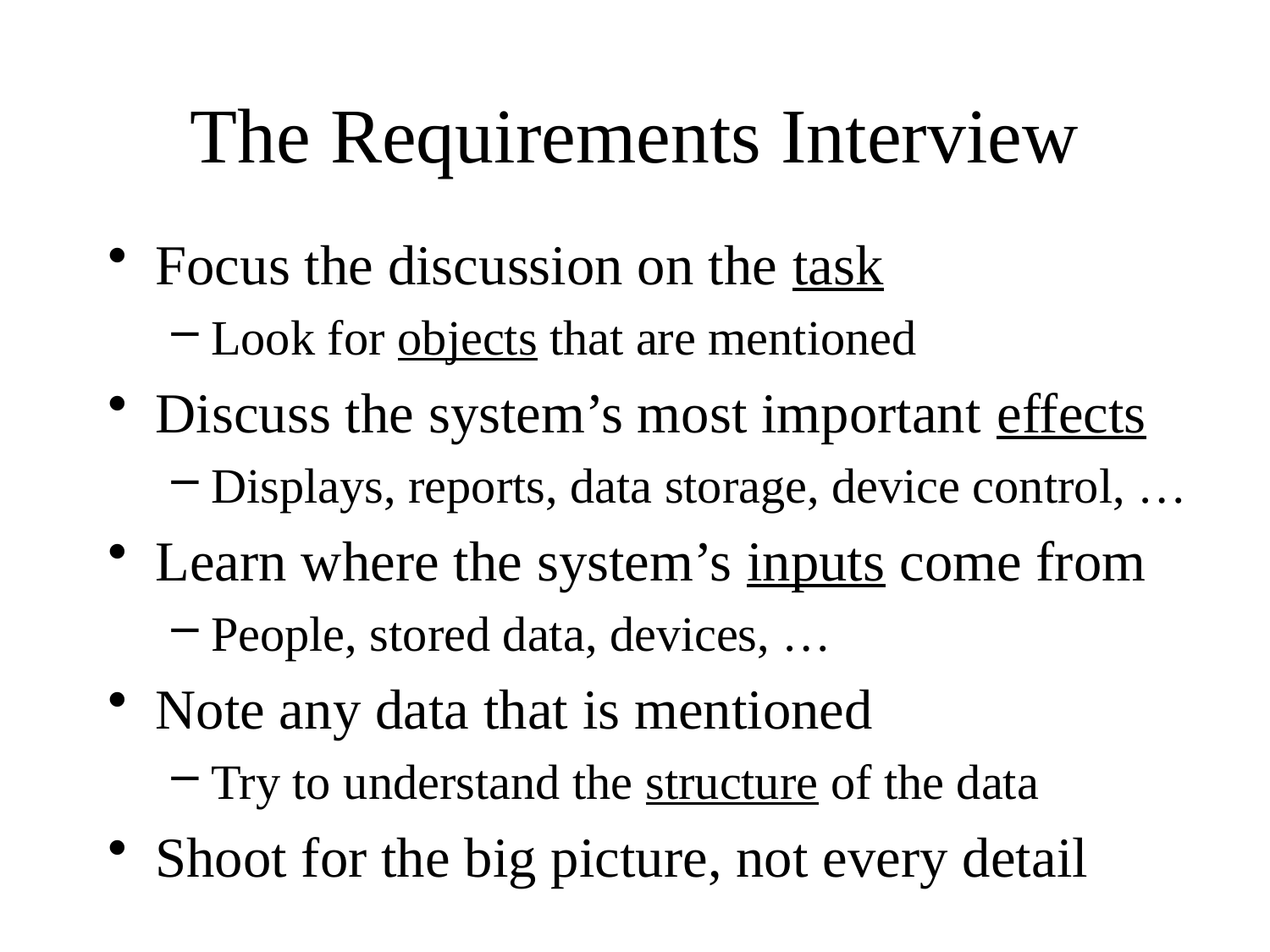

# The Requirements Interview
Focus the discussion on the task
Look for objects that are mentioned
Discuss the system’s most important effects
Displays, reports, data storage, device control, …
Learn where the system’s inputs come from
People, stored data, devices, …
Note any data that is mentioned
Try to understand the structure of the data
Shoot for the big picture, not every detail